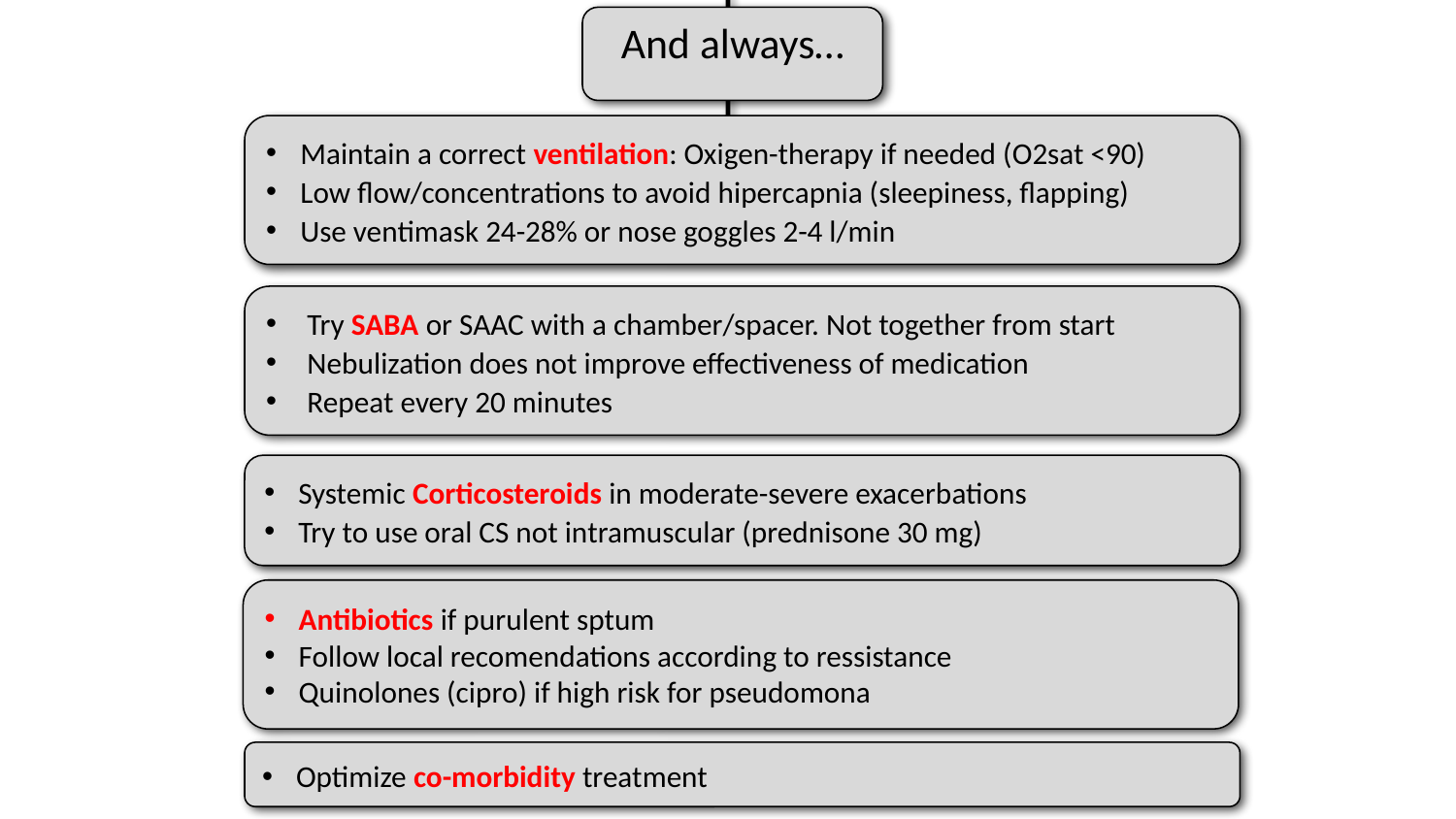

And always…
Maintain a correct ventilation: Oxigen-therapy if needed (O2sat <90)
Low flow/concentrations to avoid hipercapnia (sleepiness, flapping)
Use ventimask 24-28% or nose goggles 2-4 l/min
Try SABA or SAAC with a chamber/spacer. Not together from start
Nebulization does not improve effectiveness of medication
Repeat every 20 minutes
Systemic Corticosteroids in moderate-severe exacerbations
Try to use oral CS not intramuscular (prednisone 30 mg)
Antibiotics if purulent sptum
Follow local recomendations according to ressistance
Quinolones (cipro) if high risk for pseudomona
Optimize co-morbidity treatment